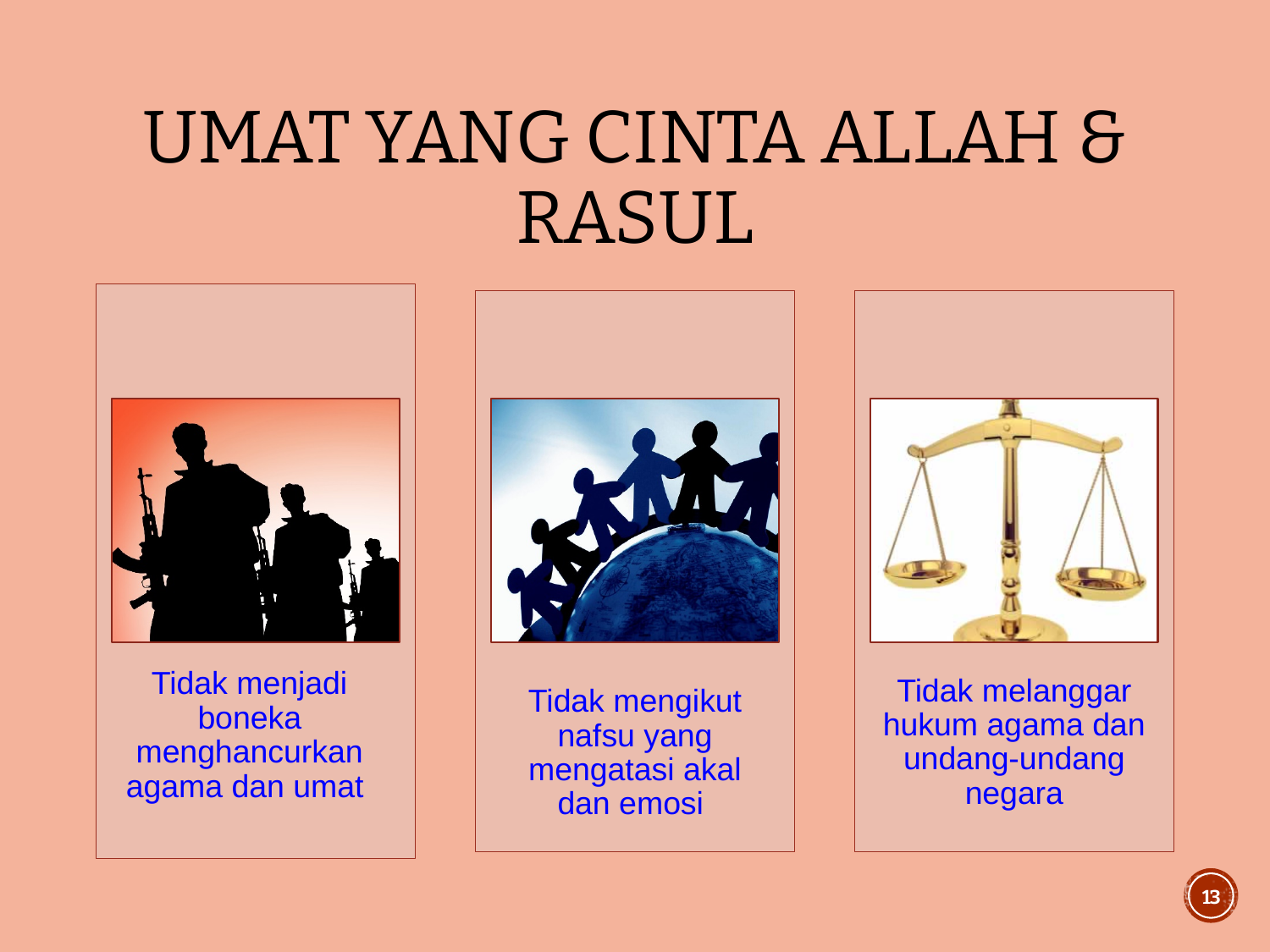

# UMAT YANG CINTA ALLAH & RASUL
Tidak menjadi boneka menghancurkan agama dan umat
Tidak mengikut nafsu yang mengatasi akal dan emosi
Tidak melanggar hukum agama dan undang-undang negara
13